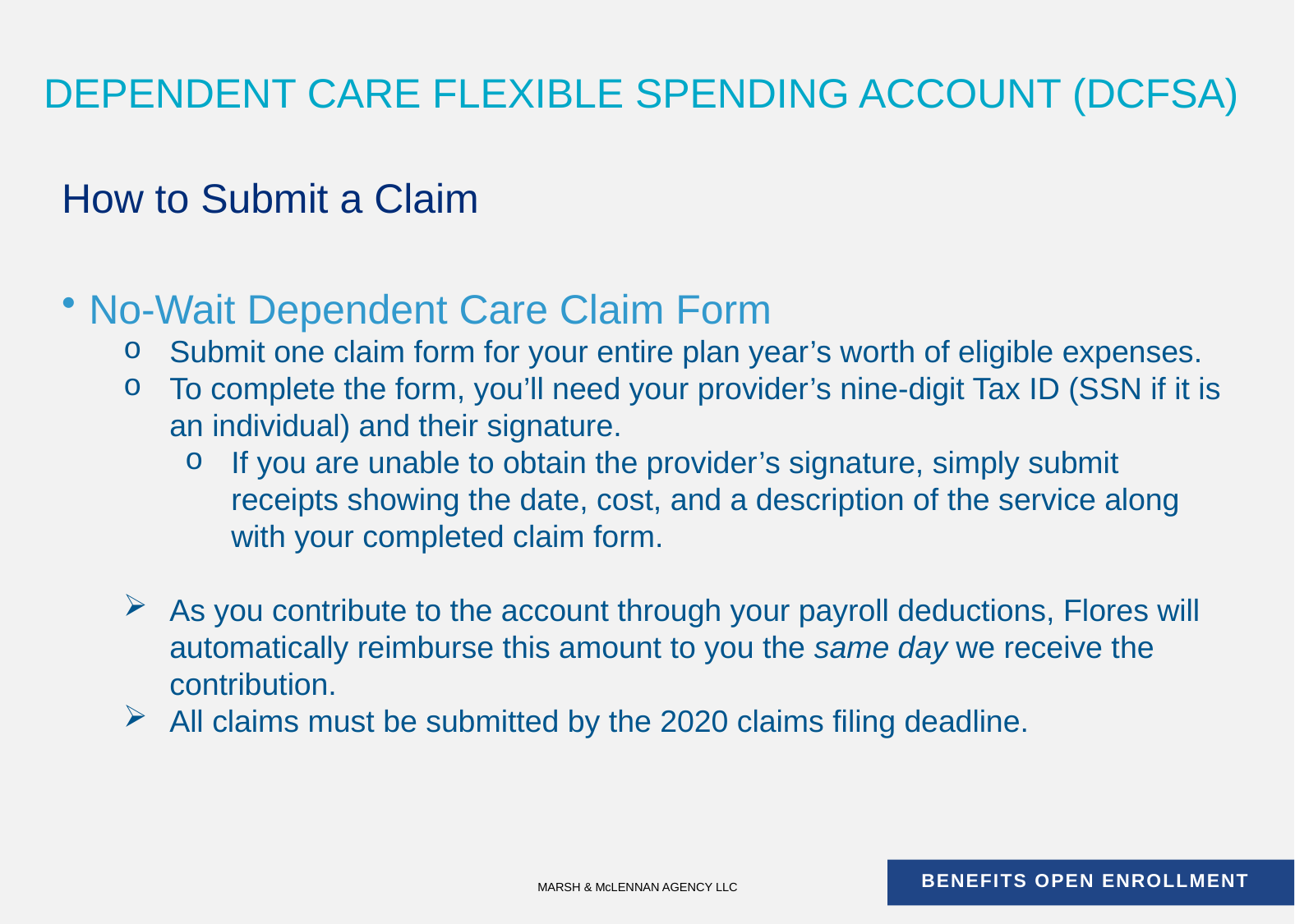

# DEPENDENT CARE FLEXIBLE SPENDING ACCOUNT (DCFSA)
How to Submit a Claim

No-Wait Dependent Care Claim Form
Submit one claim form for your entire plan year’s worth of eligible expenses.
To complete the form, you’ll need your provider’s nine-digit Tax ID (SSN if it is an individual) and their signature.
If you are unable to obtain the provider’s signature, simply submit receipts showing the date, cost, and a description of the service along with your completed claim form.

As you contribute to the account through your payroll deductions, Flores will automatically reimburse this amount to you the same day we receive the contribution.
All claims must be submitted by the 2020 claims filing deadline.